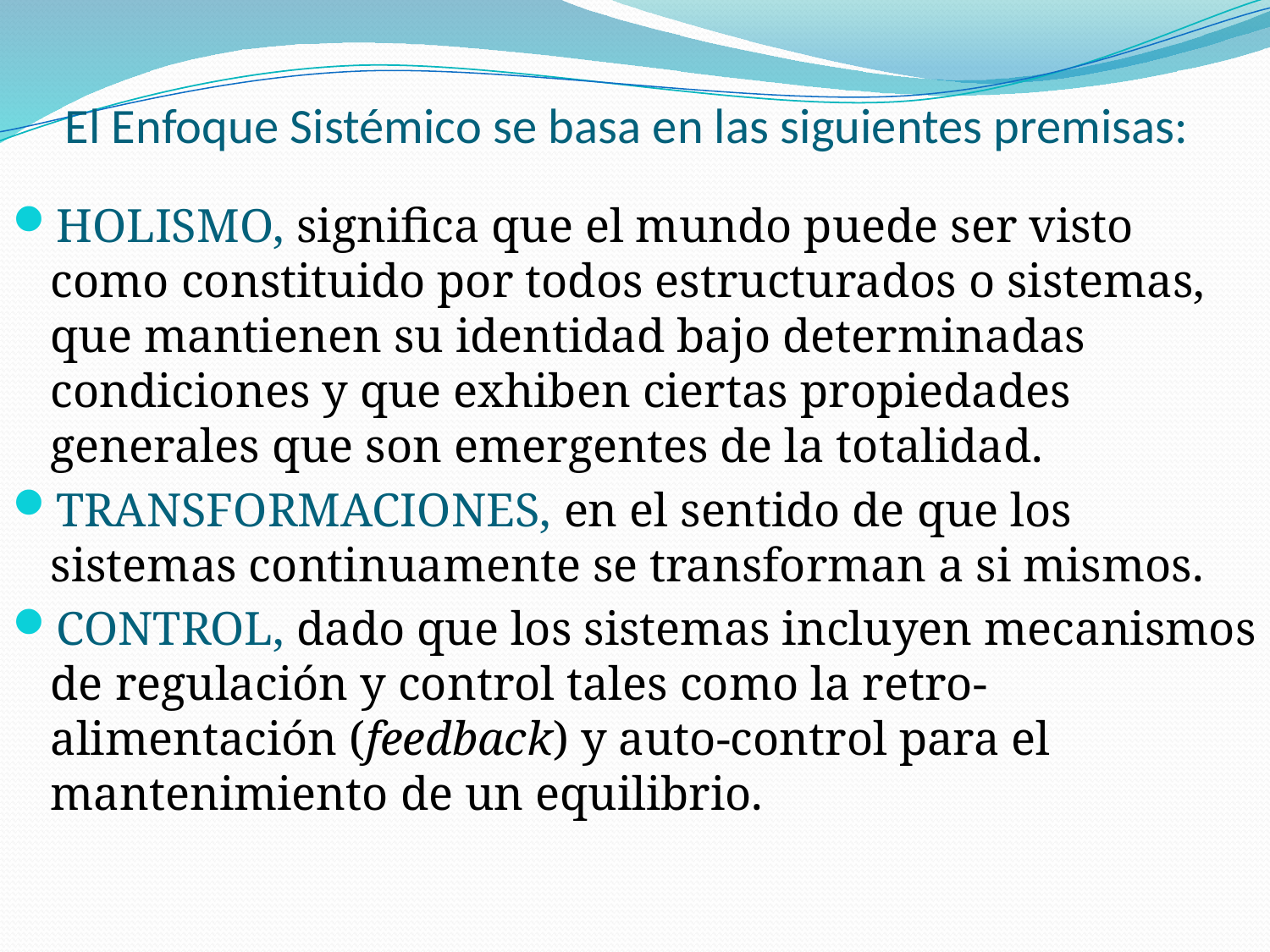

# El Enfoque Sistémico se basa en las siguientes premisas:
HOLISMO, significa que el mundo puede ser visto como constituido por todos estructurados o sistemas, que mantienen su identidad bajo determinadas condiciones y que exhiben ciertas propiedades generales que son emergentes de la totalidad.
TRANSFORMACIONES, en el sentido de que los sistemas continuamente se transforman a si mismos.
CONTROL, dado que los sistemas incluyen mecanismos de regulación y control tales como la retro-alimentación (feedback) y auto-control para el mantenimiento de un equilibrio.